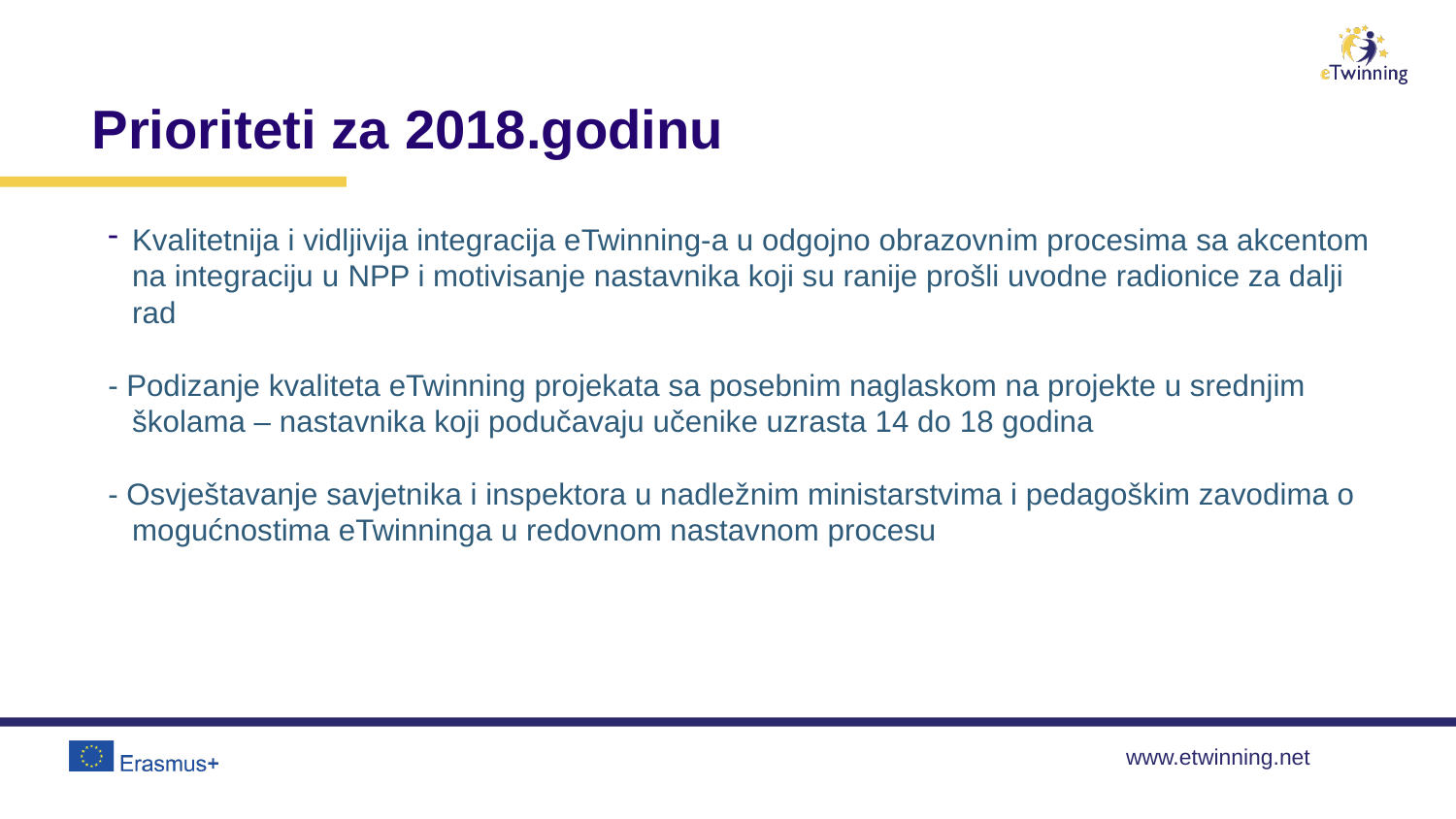

# Prioriteti za 2018.godinu
Kvalitetnija i vidljivija integracija eTwinning-a u odgojno obrazovnim procesima sa akcentom na integraciju u NPP i motivisanje nastavnika koji su ranije prošli uvodne radionice za dalji rad

- Podizanje kvaliteta eTwinning projekata sa posebnim naglaskom na projekte u srednjim školama – nastavnika koji podučavaju učenike uzrasta 14 do 18 godina

- Osvještavanje savjetnika i inspektora u nadležnim ministarstvima i pedagoškim zavodima o mogućnostima eTwinninga u redovnom nastavnom procesu